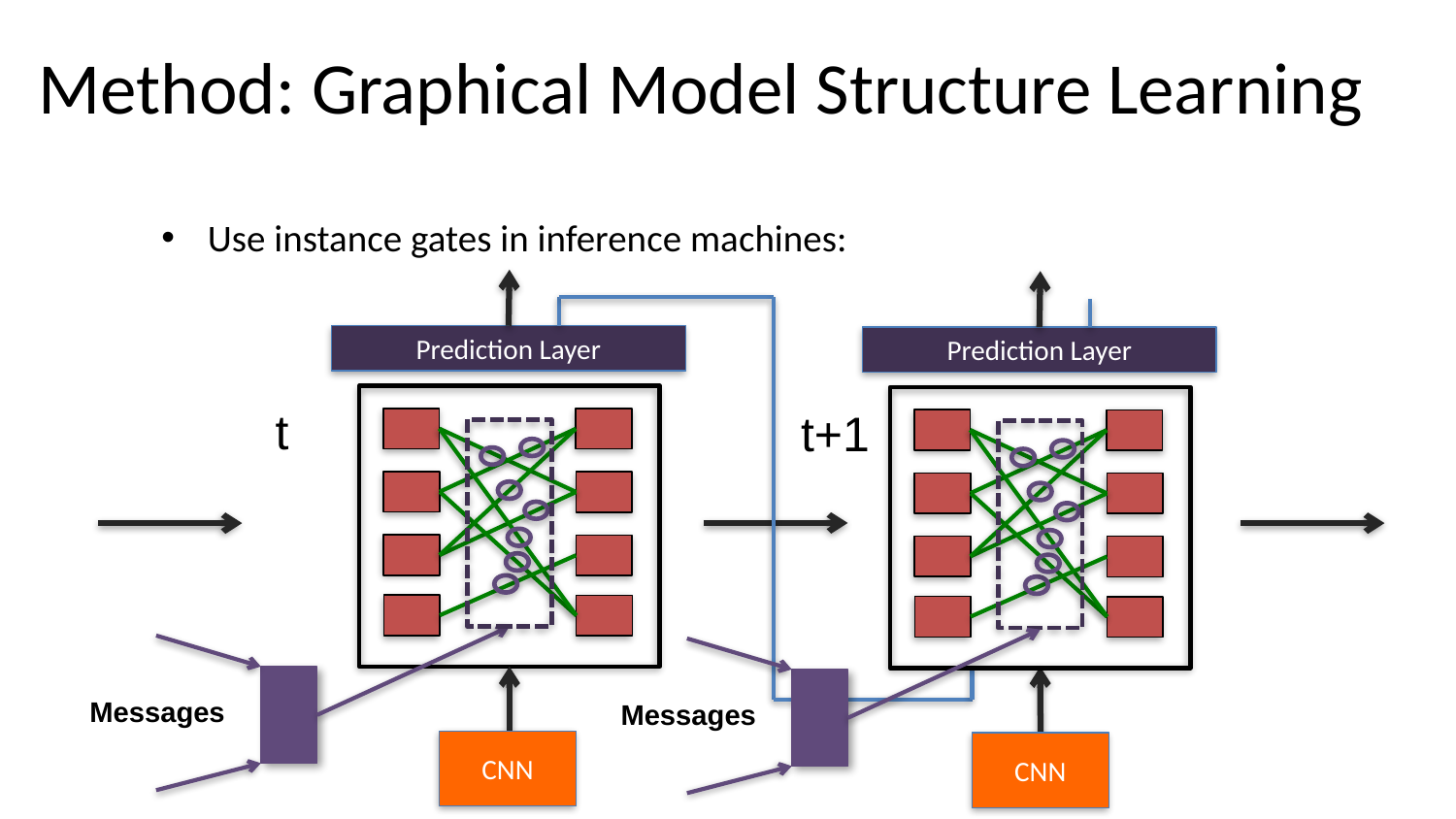

# Method: Graphical Model Structure Learning
Use instance gates in inference machines:
Prediction Layer
Prediction Layer

t
t+1

Messages
Messages
CNN
CNN